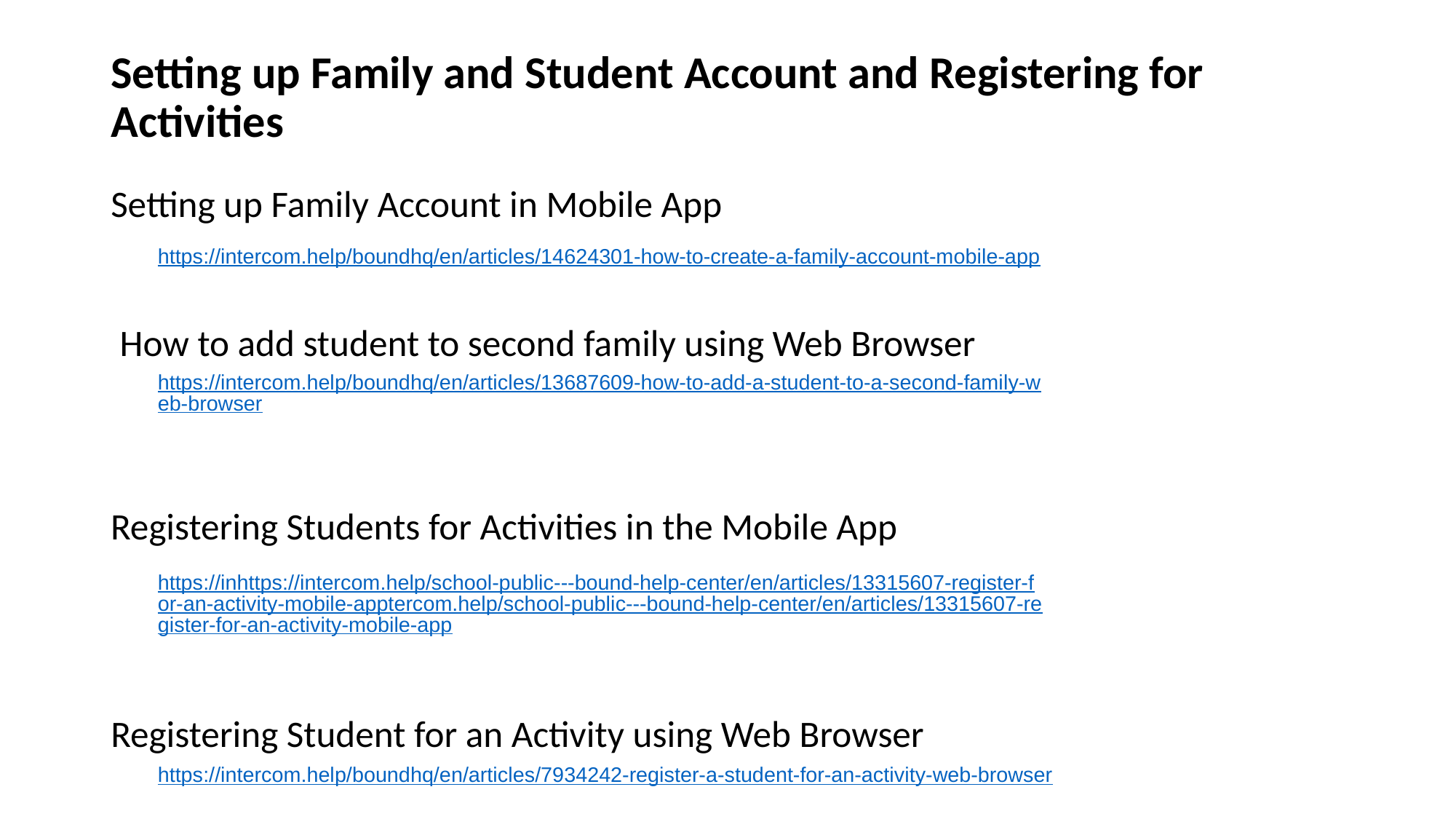

# Setting up Family and Student Account and Registering for Activities
Setting up Family Account in Mobile App
https://intercom.help/boundhq/en/articles/14624301-how-to-create-a-family-account-mobile-app
How to add student to second family using Web Browser
https://intercom.help/boundhq/en/articles/13687609-how-to-add-a-student-to-a-second-family-web-browser
Registering Students for Activities in the Mobile App
https://inhttps://intercom.help/school-public---bound-help-center/en/articles/13315607-register-for-an-activity-mobile-apptercom.help/school-public---bound-help-center/en/articles/13315607-register-for-an-activity-mobile-app
Registering Student for an Activity using Web Browser
https://intercom.help/boundhq/en/articles/7934242-register-a-student-for-an-activity-web-browser